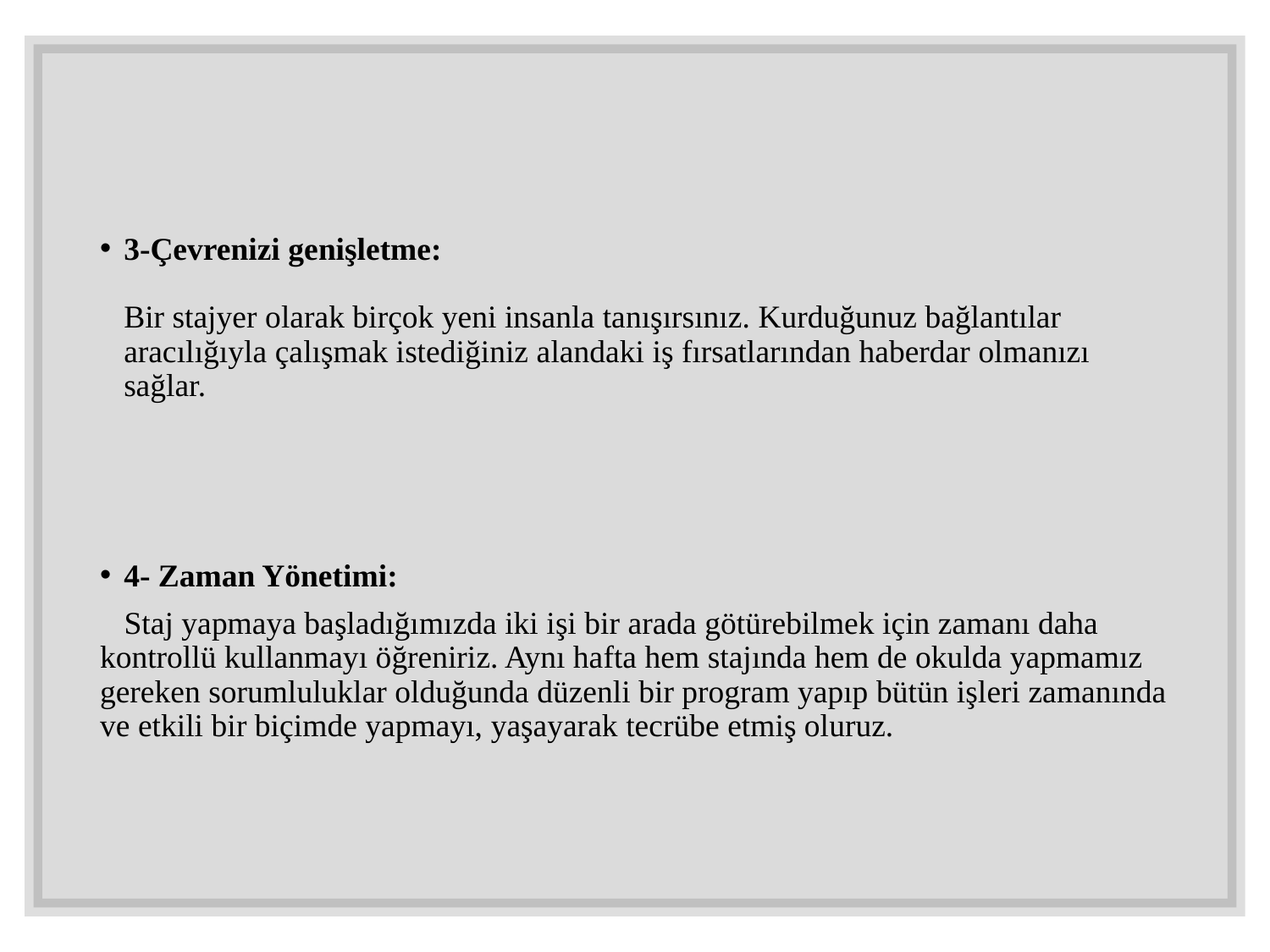

3-Çevrenizi genişletme:
Bir stajyer olarak birçok yeni insanla tanışırsınız. Kurduğunuz bağlantılar aracılığıyla çalışmak istediğiniz alandaki iş fırsatlarından haberdar olmanızı sağlar.

4- Zaman Yönetimi:
   Staj yapmaya başladığımızda iki işi bir arada götürebilmek için zamanı daha kontrollü kullanmayı öğreniriz. Aynı hafta hem stajında hem de okulda yapmamız gereken sorumluluklar olduğunda düzenli bir program yapıp bütün işleri zamanında ve etkili bir biçimde yapmayı, yaşayarak tecrübe etmiş oluruz.